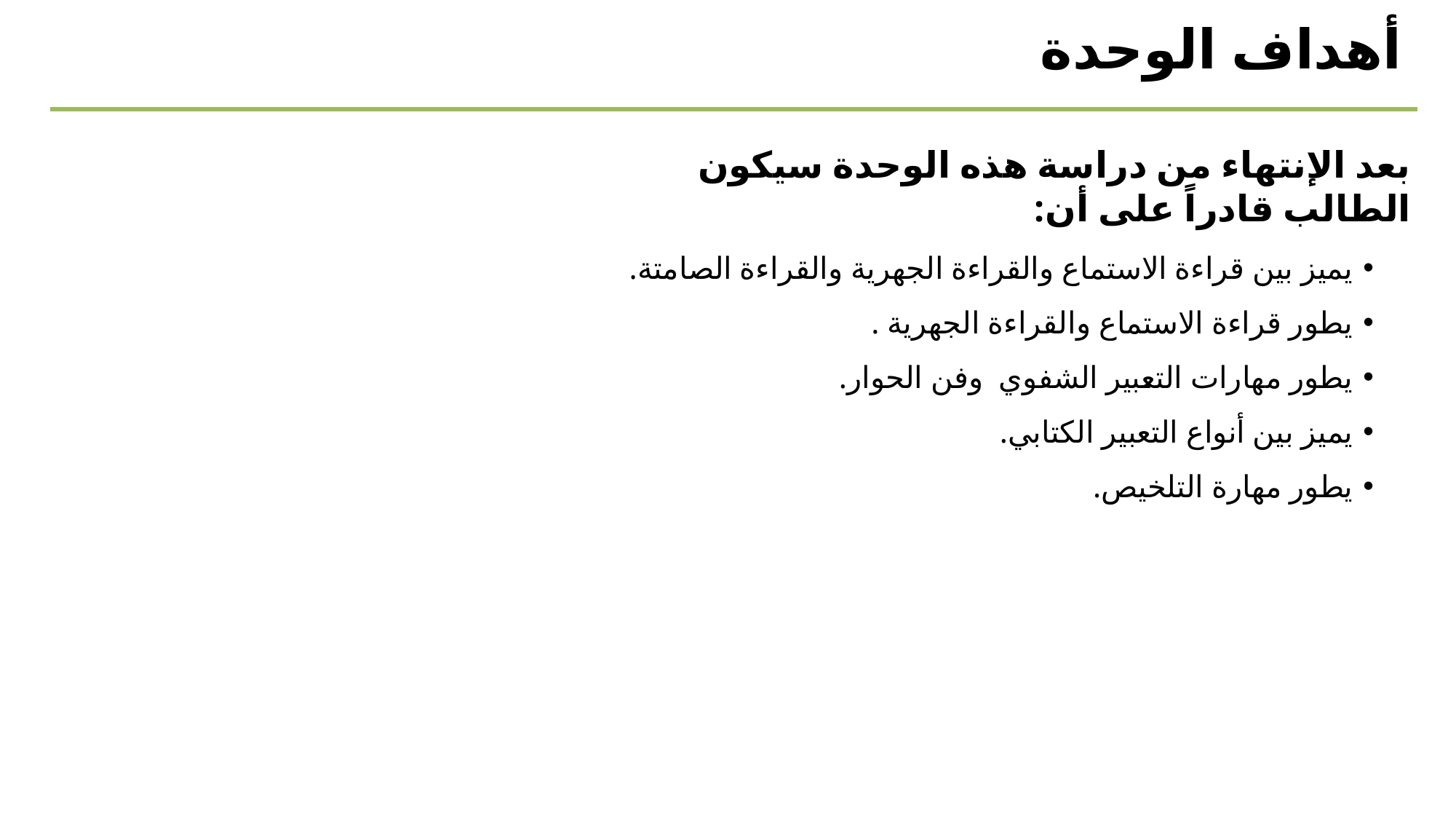

أهداف الوحدة
بعد الإنتهاء من دراسة هذه الوحدة سيكون الطالب قادراً على أن:
يميز بين قراءة الاستماع والقراءة الجهرية والقراءة الصامتة.
يطور قراءة الاستماع والقراءة الجهرية .
يطور مهارات التعبير الشفوي  وفن الحوار.
يميز بين أنواع التعبير الكتابي.
يطور مهارة التلخيص.